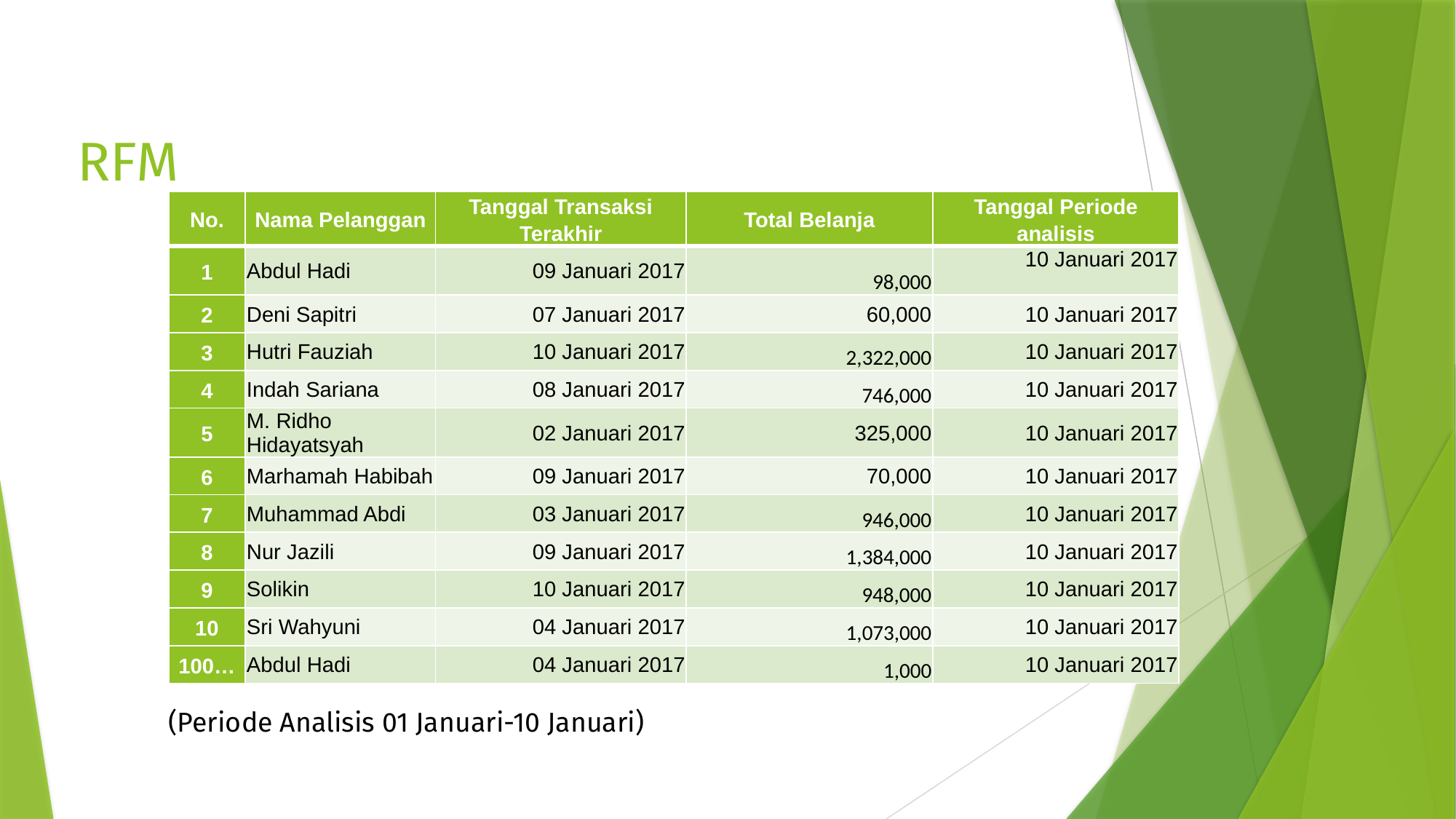

# RFM
| No. | Nama Pelanggan | Tanggal Transaksi Terakhir | Total Belanja | Tanggal Periode analisis |
| --- | --- | --- | --- | --- |
| 1 | Abdul Hadi | 09 Januari 2017 | 98,000 | 10 Januari 2017 |
| 2 | Deni Sapitri | 07 Januari 2017 | 60,000 | 10 Januari 2017 |
| 3 | Hutri Fauziah | 10 Januari 2017 | 2,322,000 | 10 Januari 2017 |
| 4 | Indah Sariana | 08 Januari 2017 | 746,000 | 10 Januari 2017 |
| 5 | M. Ridho Hidayatsyah | 02 Januari 2017 | 325,000 | 10 Januari 2017 |
| 6 | Marhamah Habibah | 09 Januari 2017 | 70,000 | 10 Januari 2017 |
| 7 | Muhammad Abdi | 03 Januari 2017 | 946,000 | 10 Januari 2017 |
| 8 | Nur Jazili | 09 Januari 2017 | 1,384,000 | 10 Januari 2017 |
| 9 | Solikin | 10 Januari 2017 | 948,000 | 10 Januari 2017 |
| 10 | Sri Wahyuni | 04 Januari 2017 | 1,073,000 | 10 Januari 2017 |
| 100… | Abdul Hadi | 04 Januari 2017 | 1,000 | 10 Januari 2017 |
(Periode Analisis 01 Januari-10 Januari)